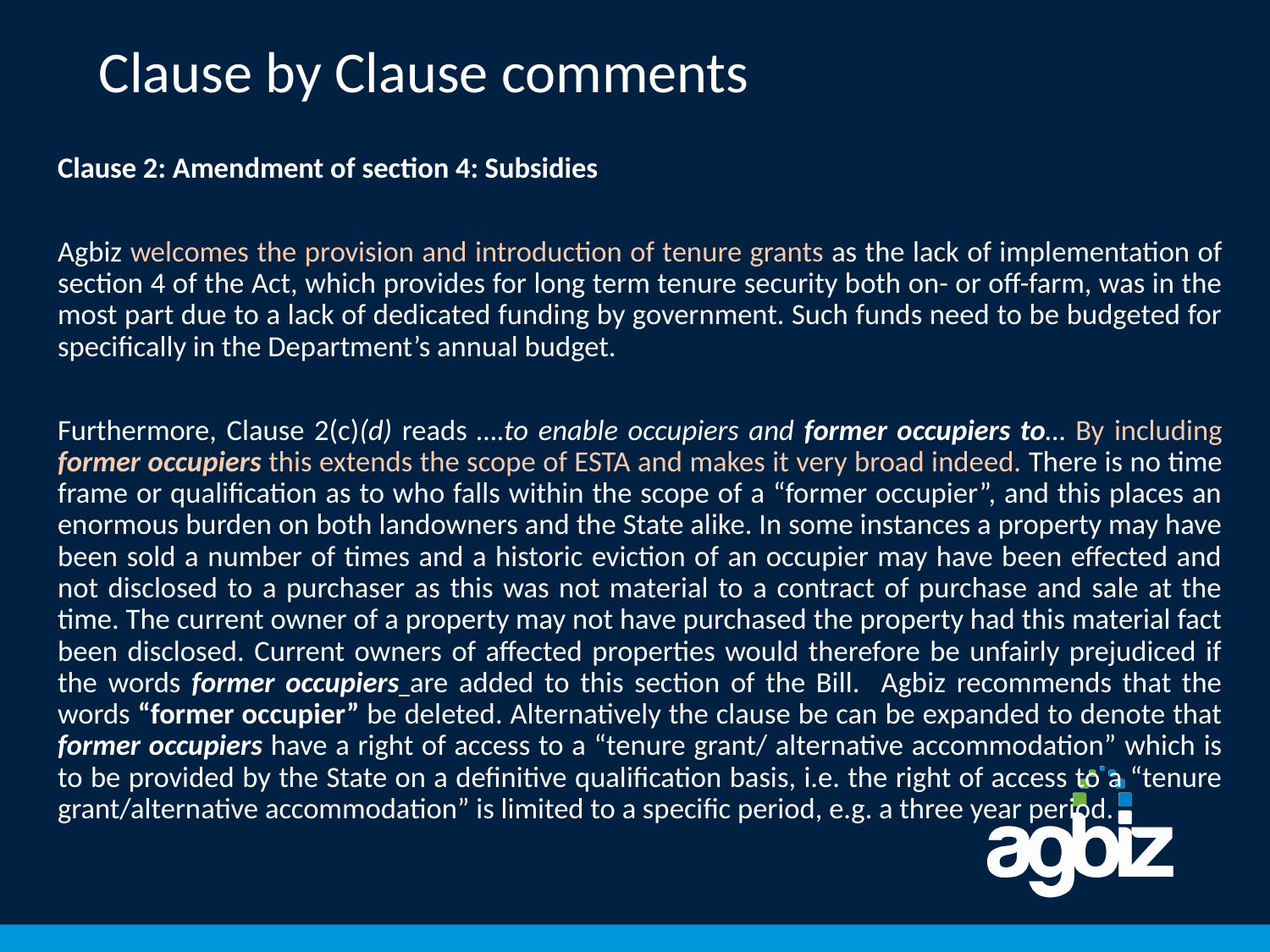

# Clause by Clause comments
Clause 2: Amendment of section 4: Subsidies

Agbiz welcomes the provision and introduction of tenure grants as the lack of implementation of section 4 of the Act, which provides for long term tenure security both on- or off-farm, was in the most part due to a lack of dedicated funding by government. Such funds need to be budgeted for specifically in the Department’s annual budget.

Furthermore, Clause 2(c)(d) reads ….to enable occupiers and former occupiers to… By including former occupiers this extends the scope of ESTA and makes it very broad indeed. There is no time frame or qualification as to who falls within the scope of a “former occupier”, and this places an enormous burden on both landowners and the State alike. In some instances a property may have been sold a number of times and a historic eviction of an occupier may have been effected and not disclosed to a purchaser as this was not material to a contract of purchase and sale at the time. The current owner of a property may not have purchased the property had this material fact been disclosed. Current owners of affected properties would therefore be unfairly prejudiced if the words former occupiers are added to this section of the Bill.  Agbiz recommends that the words “former occupier” be deleted. Alternatively the clause be can be expanded to denote that former occupiers have a right of access to a “tenure grant/ alternative accommodation” which is to be provided by the State on a definitive qualification basis, i.e. the right of access to a “tenure grant/alternative accommodation” is limited to a specific period, e.g. a three year period.